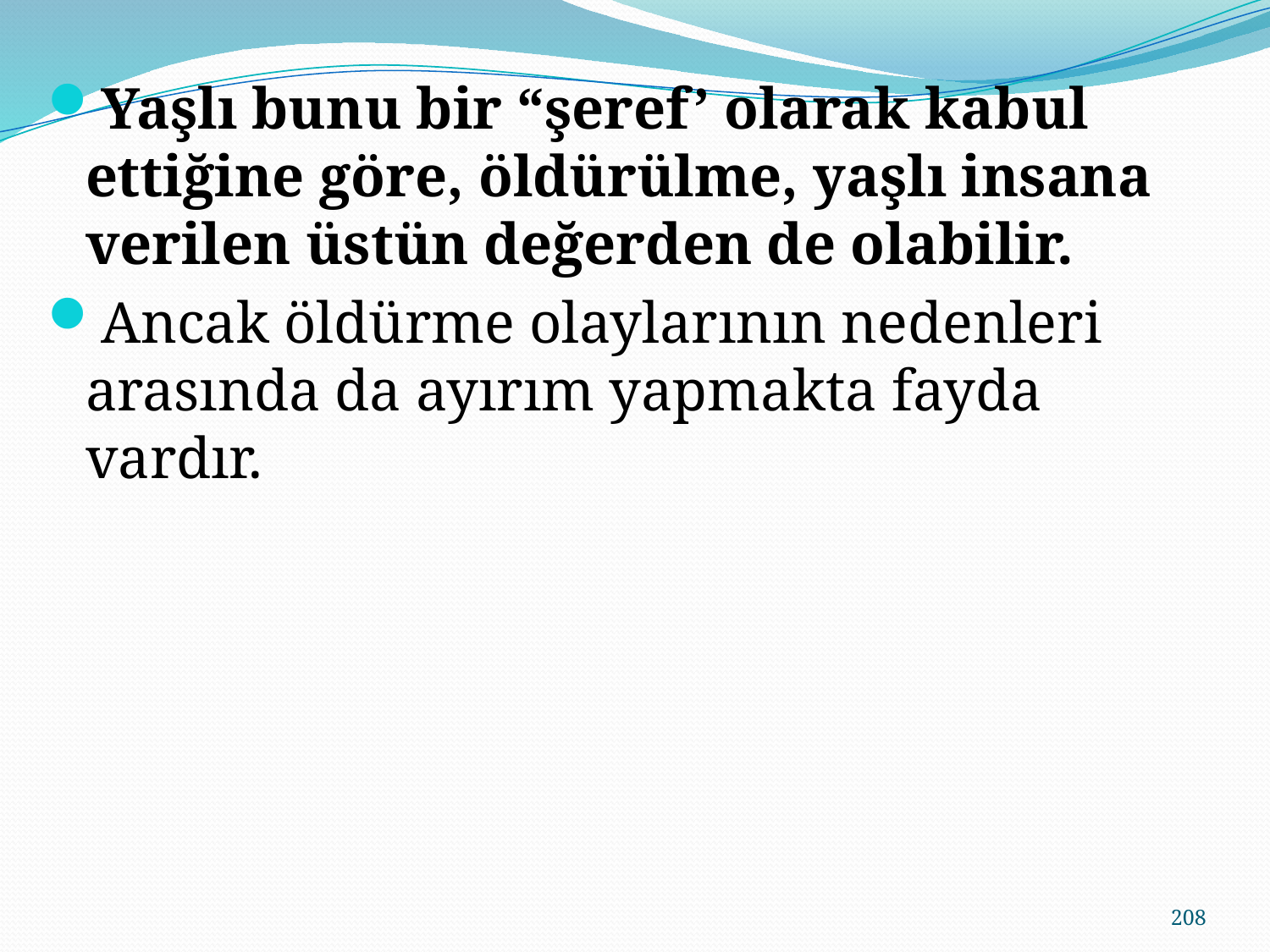

Yaşlı bunu bir “şeref’ olarak kabul ettiğine göre, öldürülme, yaşlı insana verilen üstün değerden de olabilir.
Ancak öldürme olaylarının nedenleri arasında da ayırım yapmakta fayda vardır.

208